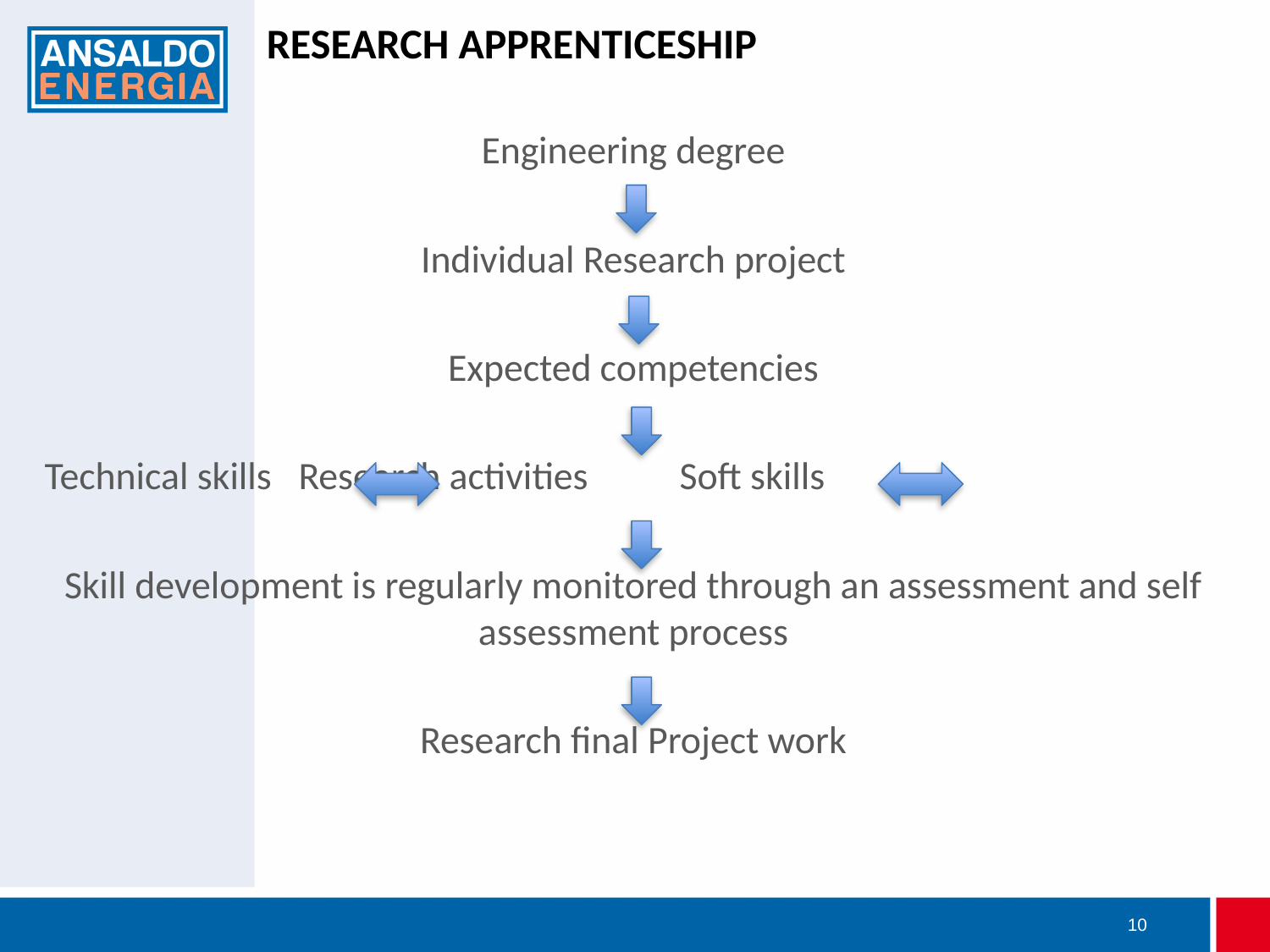

RESEARCH APPRENTICESHIP
Engineering degree

Individual Research project

Expected competencies

Technical skills 	Research activities 	Soft skills

Skill development is regularly monitored through an assessment and self assessment process

Research final Project work